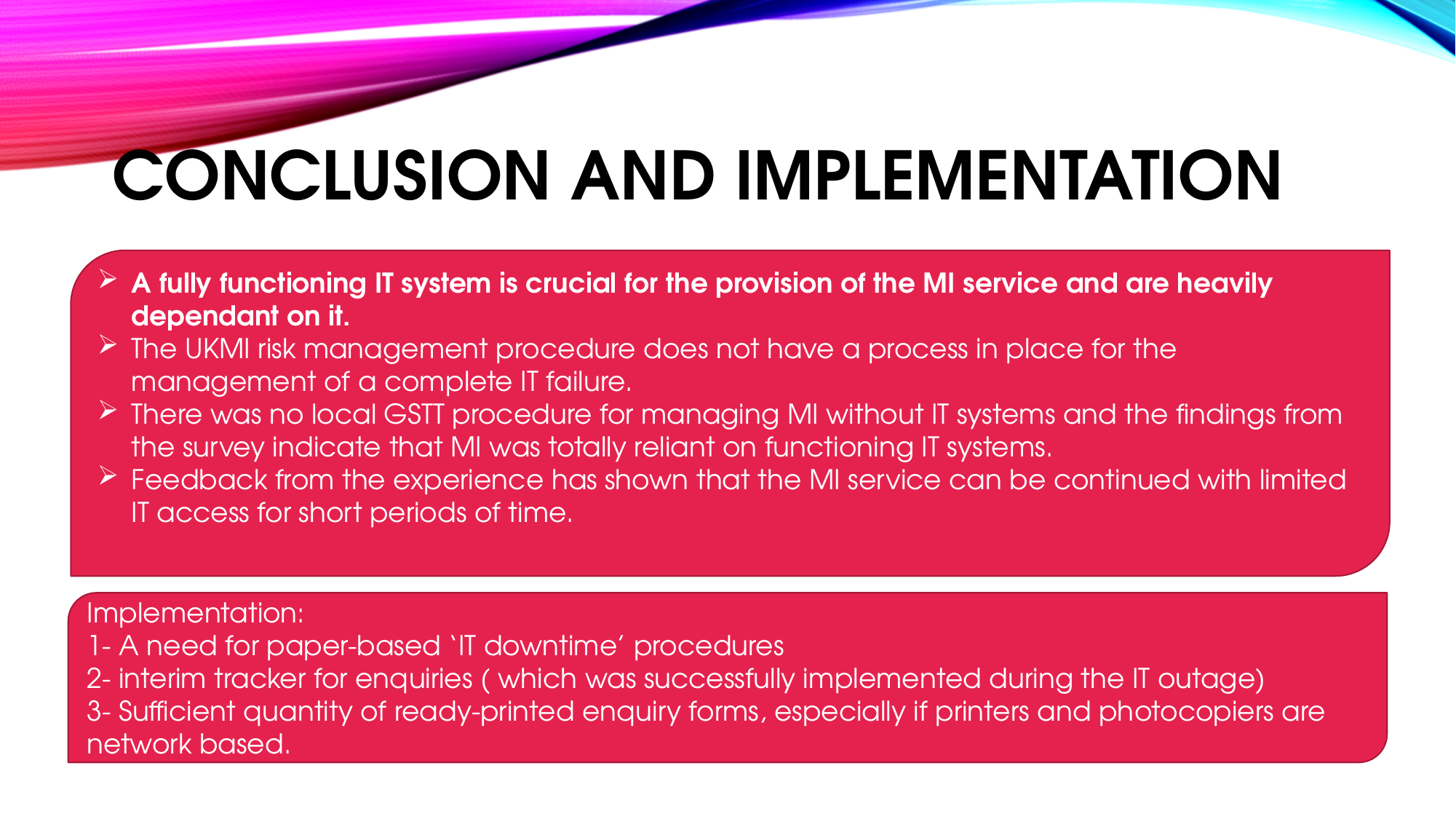

# Conclusion and implementation
A fully functioning IT system is crucial for the provision of the MI service and are heavily dependant on it.
The UKMI risk management procedure does not have a process in place for the management of a complete IT failure.
There was no local GSTT procedure for managing MI without IT systems and the findings from the survey indicate that MI was totally reliant on functioning IT systems.
Feedback from the experience has shown that the MI service can be continued with limited IT access for short periods of time.

Implementation:
1- A need for paper-based ‘IT downtime’ procedures
2- interim tracker for enquiries ( which was successfully implemented during the IT outage)
3- Sufficient quantity of ready-printed enquiry forms, especially if printers and photocopiers are network based.